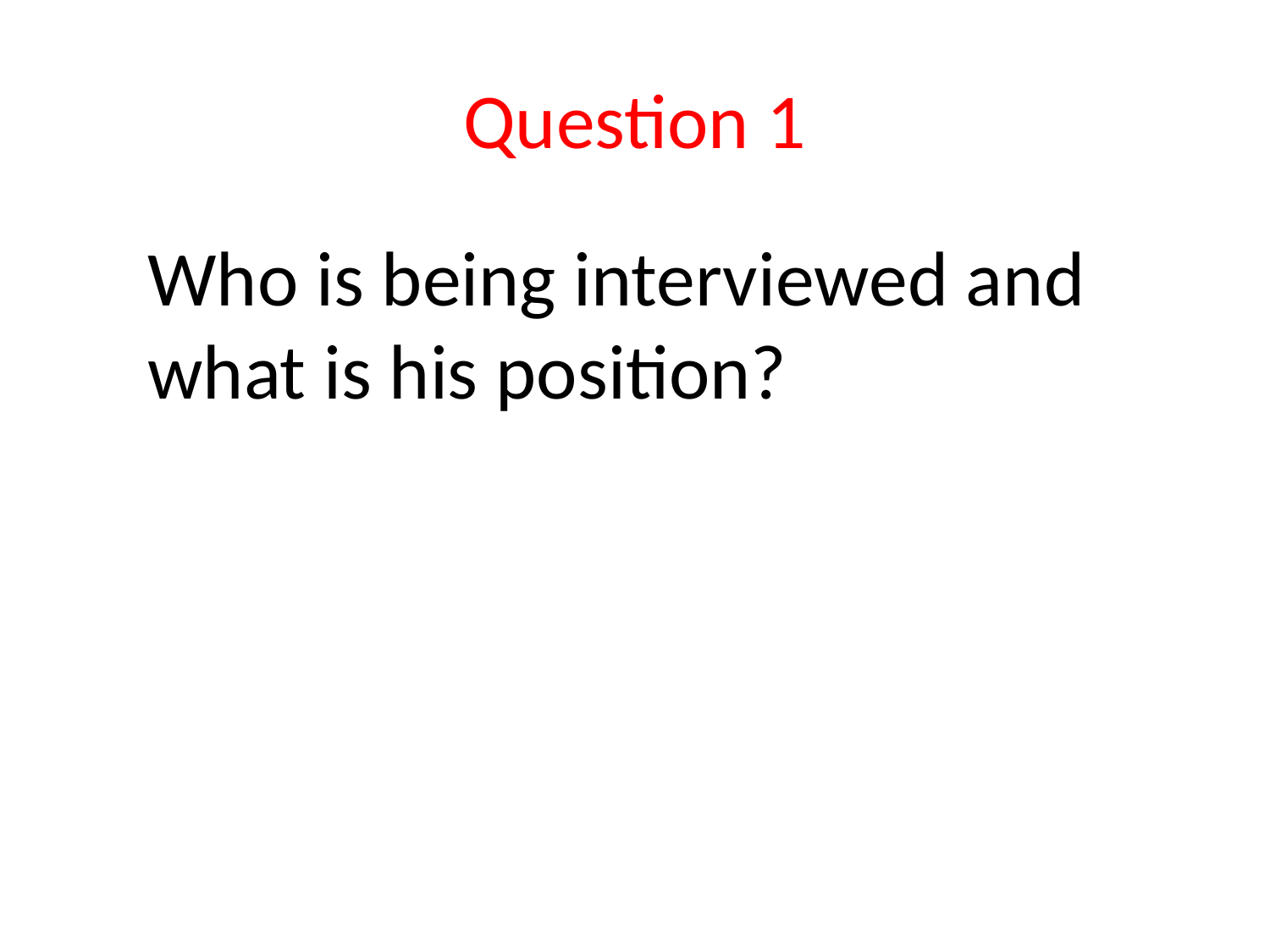

# Question 1
	Who is being interviewed and what is his position?